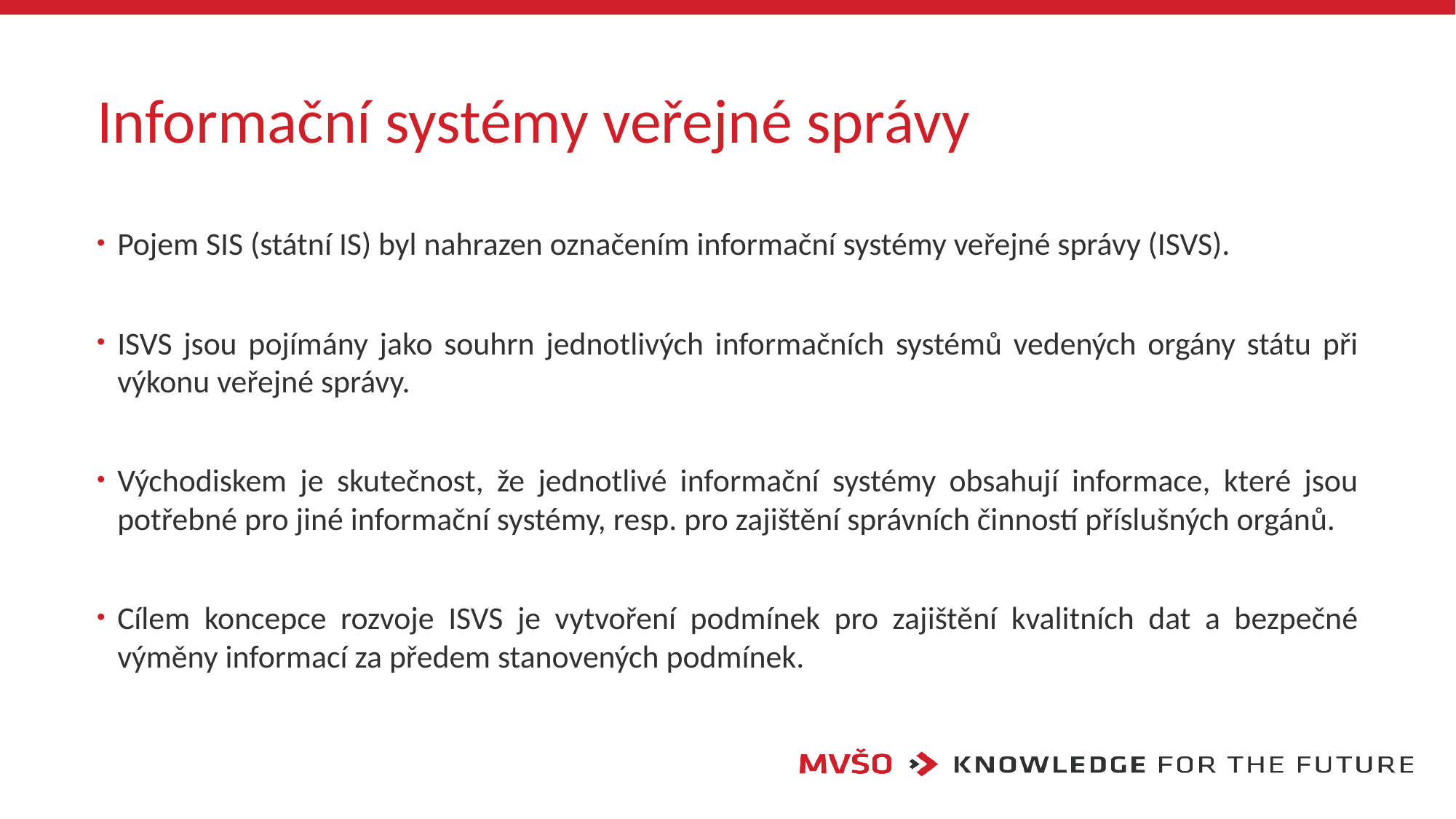

# Informační systémy veřejné správy
Pojem SIS (státní IS) byl nahrazen označením informační systémy veřejné správy (ISVS).

ISVS jsou pojímány jako souhrn jednotlivých informačních systémů vedených orgány státu při výkonu veřejné správy.

Východiskem je skutečnost, že jednotlivé informační systémy obsahují informace, které jsou potřebné pro jiné informační systémy, resp. pro zajištění správních činností příslušných orgánů.

Cílem koncepce rozvoje ISVS je vytvoření podmínek pro zajištění kvalitních dat a bezpečné výměny informací za předem stanovených podmínek.